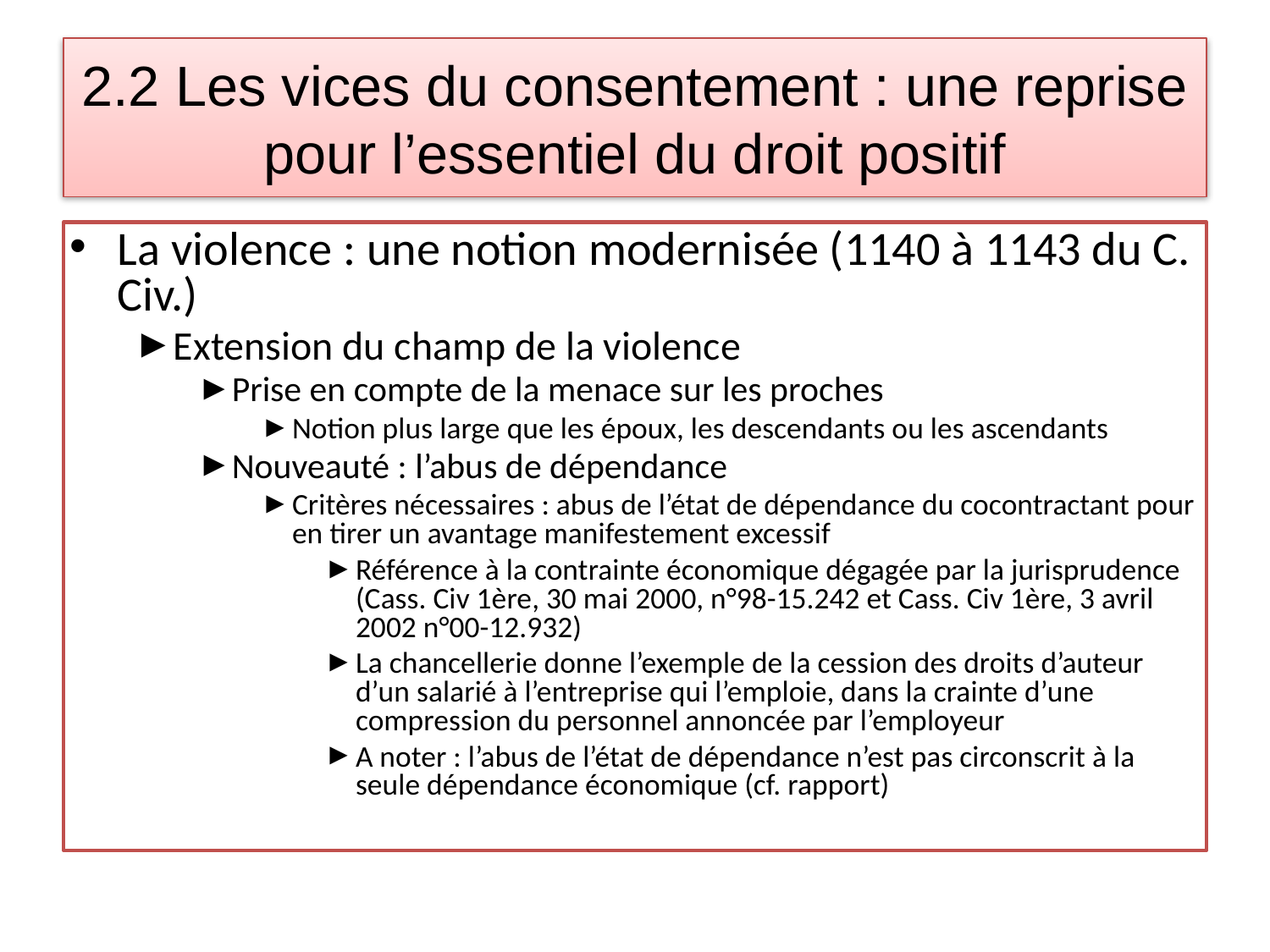

# 2.2 Les vices du consentement : une reprise pour l’essentiel du droit positif
La violence : une notion modernisée (1140 à 1143 du C. Civ.)
Extension du champ de la violence
Prise en compte de la menace sur les proches
Notion plus large que les époux, les descendants ou les ascendants
Nouveauté : l’abus de dépendance
Critères nécessaires : abus de l’état de dépendance du cocontractant pour en tirer un avantage manifestement excessif
Référence à la contrainte économique dégagée par la jurisprudence (Cass. Civ 1ère, 30 mai 2000, n°98-15.242 et Cass. Civ 1ère, 3 avril 2002 n°00-12.932)
La chancellerie donne l’exemple de la cession des droits d’auteur d’un salarié à l’entreprise qui l’emploie, dans la crainte d’une compression du personnel annoncée par l’employeur
A noter : l’abus de l’état de dépendance n’est pas circonscrit à la seule dépendance économique (cf. rapport)